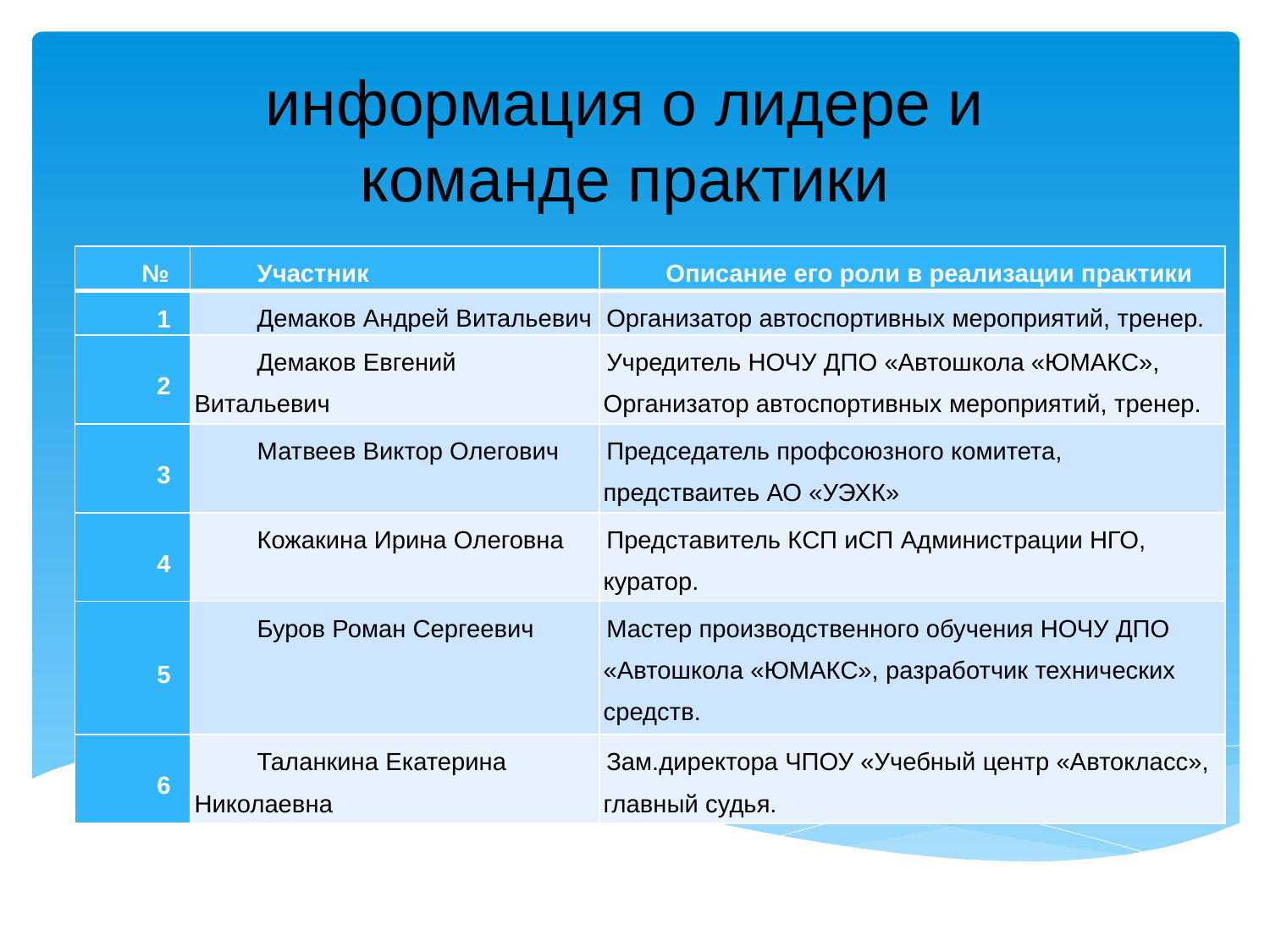

информация о лидере и команде практики
| № | Участник | Описание его роли в реализации практики |
| --- | --- | --- |
| 1 | Демаков Андрей Витальевич | Организатор автоспортивных мероприятий, тренер. |
| 2 | Демаков Евгений Витальевич | Учредитель НОЧУ ДПО «Автошкола «ЮМАКС», Организатор автоспортивных мероприятий, тренер. |
| 3 | Матвеев Виктор Олегович | Председатель профсоюзного комитета, предстваитеь АО «УЭХК» |
| 4 | Кожакина Ирина Олеговна | Представитель КСП иСП Администрации НГО, куратор. |
| 5 | Буров Роман Сергеевич | Мастер производственного обучения НОЧУ ДПО «Автошкола «ЮМАКС», разработчик технических средств. |
| 6 | Таланкина Екатерина Николаевна | Зам.директора ЧПОУ «Учебный центр «Автокласс», главный судья. |